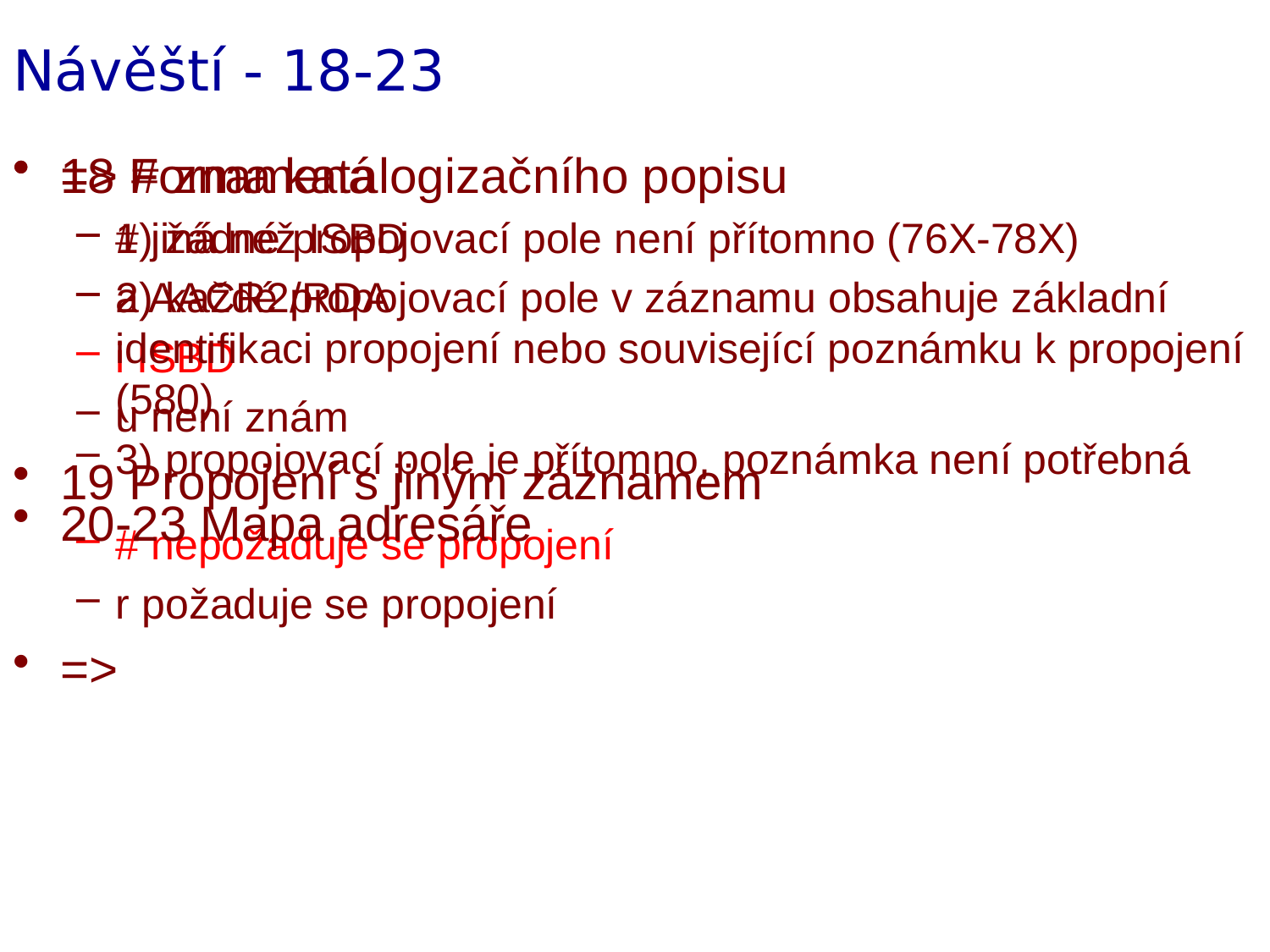

# Návěští - 18-23
18 Forma katalogizačního popisu
# jiná než ISBD
a AACR2/RDA
i ISBD
u není znám
19 Propojení s jiným záznamem
# nepožaduje se propojení
r požaduje se propojení
=>

=> # znamená
1) žádné propojovací pole není přítomno (76X-78X)
2) každé propojovací pole v záznamu obsahuje základní identifikaci propojení nebo související poznámku k propojení (580)
3) propojovací pole je přítomno, poznámka není potřebná
20-23 Mapa adresáře